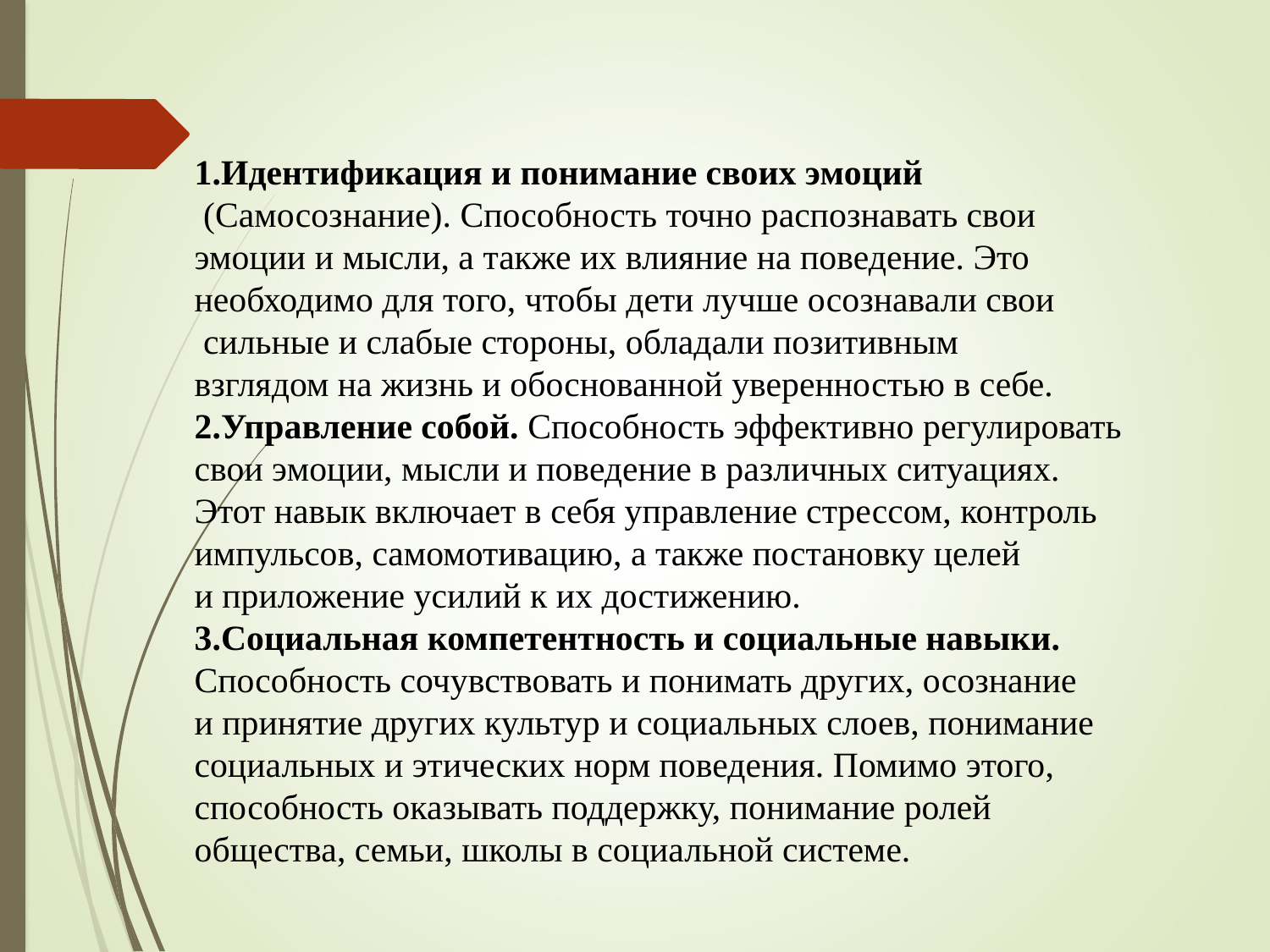

1.Идентификация и понимание своих эмоций
 (Самосознание). Способность точно распознавать свои
эмоции и мысли, а также их влияние на поведение. Это необходимо для того, чтобы дети лучше осознавали свои
 сильные и слабые стороны, обладали позитивным
взглядом на жизнь и обоснованной уверенностью в себе.
2.Управление собой. Способность эффективно регулировать свои эмоции, мысли и поведение в различных ситуациях. Этот навык включает в себя управление стрессом, контроль импульсов, самомотивацию, а также постановку целей и приложение усилий к их достижению.
3.Социальная компетентность и социальные навыки. Способность сочувствовать и понимать других, осознание и принятие других культур и социальных слоев, понимание социальных и этических норм поведения. Помимо этого, способность оказывать поддержку, понимание ролей общества, семьи, школы в социальной системе.